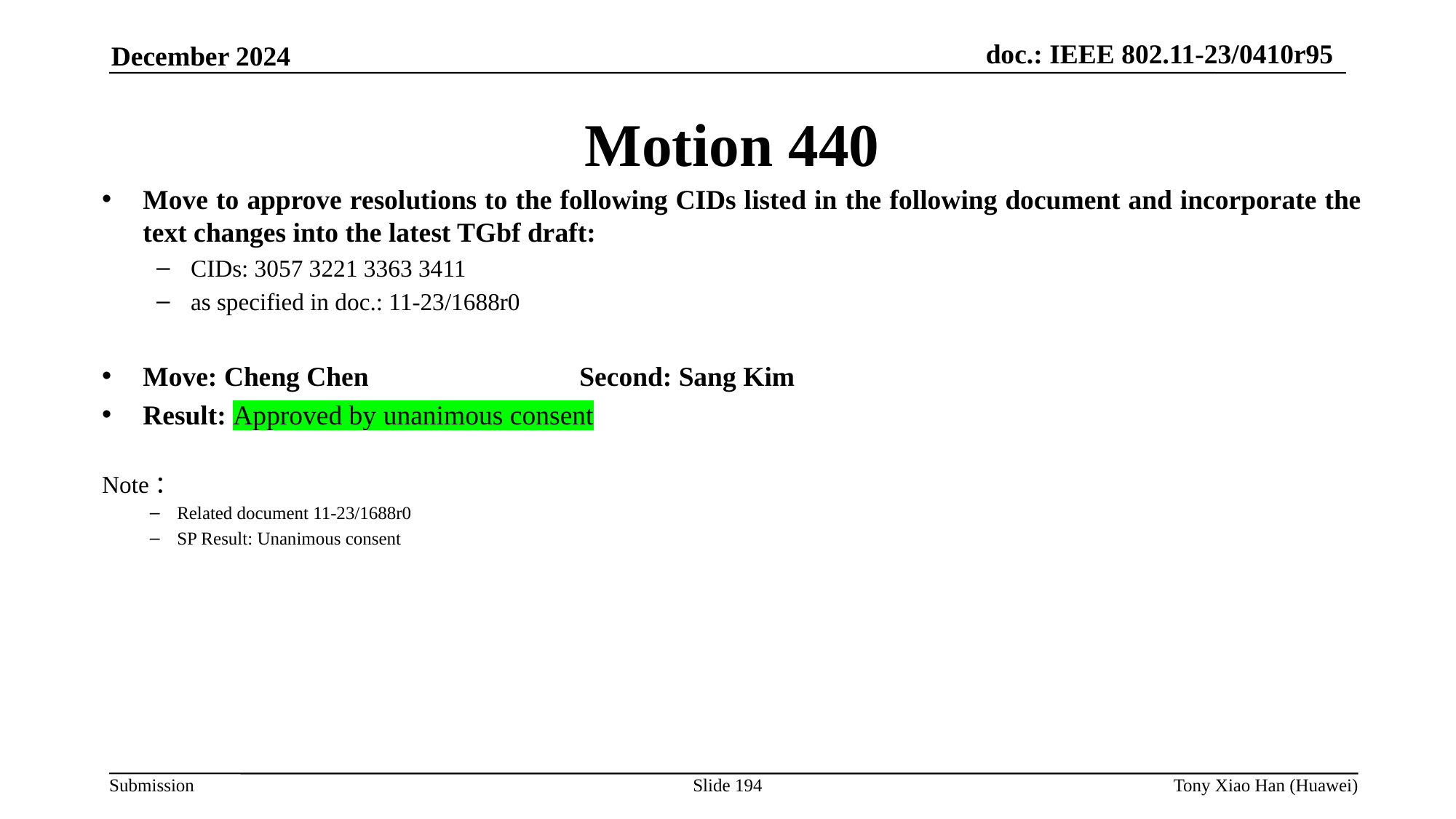

Motion 440

Move to approve resolutions to the following CIDs listed in the following document and incorporate the text changes into the latest TGbf draft:
CIDs: 3057 3221 3363 3411
as specified in doc.: 11-23/1688r0

Move: Cheng Chen		Second: Sang Kim
Result: Approved by unanimous consent

Note：
Related document 11-23/1688r0
SP Result: Unanimous consent